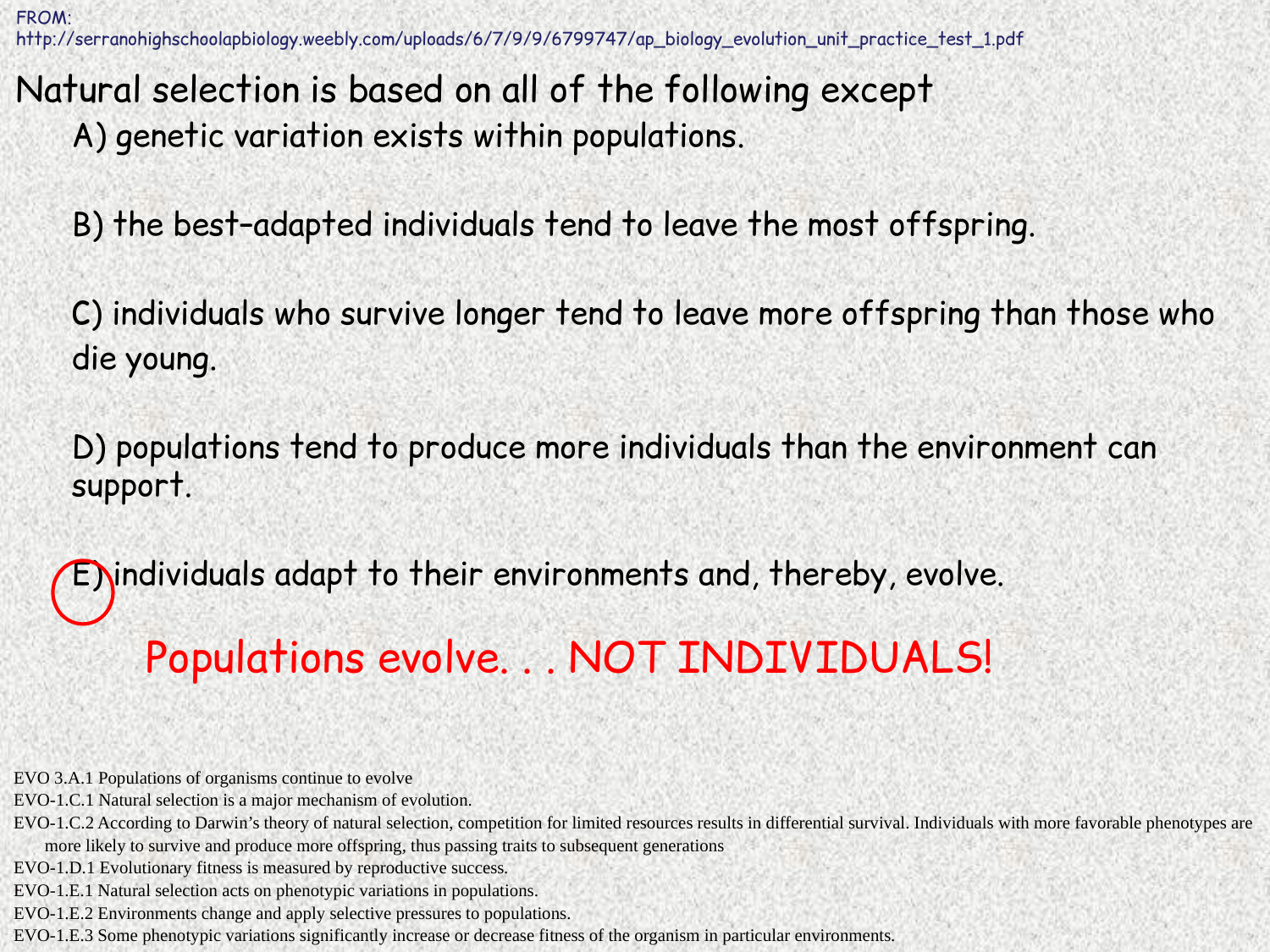

FROM:
http://serranohighschoolapbiology.weebly.com/uploads/6/7/9/9/6799747/ap_biology_evolution_unit_practice_test_1.pdf
Natural selection is based on all of the following except
A) genetic variation exists within populations.

B) the best–adapted individuals tend to leave the most offspring.

C) individuals who survive longer tend to leave more offspring than those who
die young.

D) populations tend to produce more individuals than the environment can support.

E) individuals adapt to their environments and, thereby, evolve.

Populations evolve. . . NOT INDIVIDUALS!
EVO 3.A.1 Populations of organisms continue to evolve
EVO-1.C.1 Natural selection is a major mechanism of evolution.
EVO-1.C.2 According to Darwin’s theory of natural selection, competition for limited resources results in differential survival. Individuals with more favorable phenotypes are
       more likely to survive and produce more offspring, thus passing traits to subsequent generations
EVO-1.D.1 Evolutionary fitness is measured by reproductive success.
EVO-1.E.1 Natural selection acts on phenotypic variations in populations.
EVO-1.E.2 Environments change and apply selective pressures to populations.
EVO-1.E.3 Some phenotypic variations significantly increase or decrease fitness of the organism in particular environments.
.